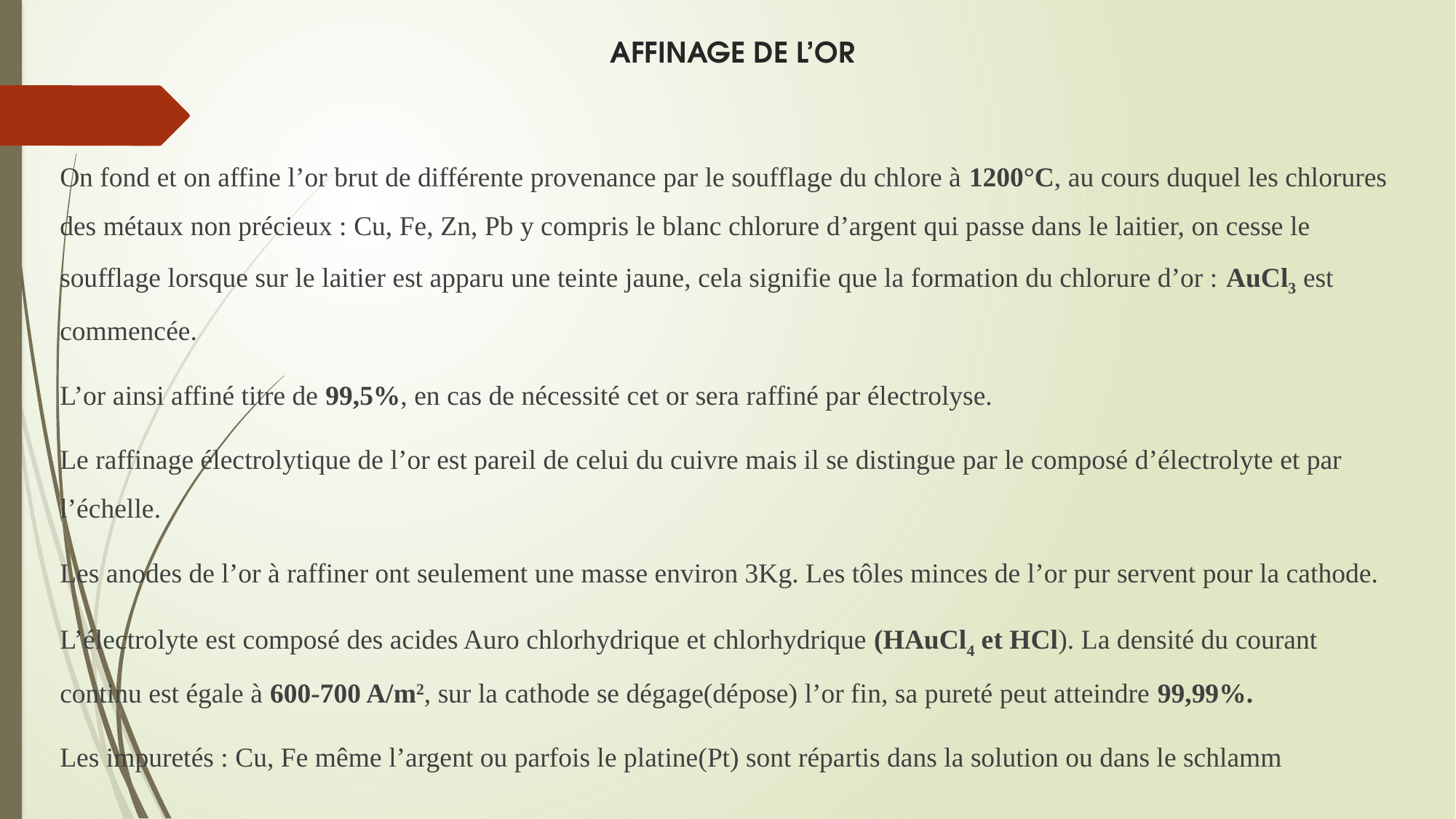

# AFFINAGE DE L’OR
On fond et on affine l’or brut de différente provenance par le soufflage du chlore à 1200°C, au cours duquel les chlorures des métaux non précieux : Cu, Fe, Zn, Pb y compris le blanc chlorure d’argent qui passe dans le laitier, on cesse le soufflage lorsque sur le laitier est apparu une teinte jaune, cela signifie que la formation du chlorure d’or : AuCl3 est commencée.
L’or ainsi affiné titre de 99,5%, en cas de nécessité cet or sera raffiné par électrolyse.
Le raffinage électrolytique de l’or est pareil de celui du cuivre mais il se distingue par le composé d’électrolyte et par l’échelle.
Les anodes de l’or à raffiner ont seulement une masse environ 3Kg. Les tôles minces de l’or pur servent pour la cathode.
L’électrolyte est composé des acides Auro chlorhydrique et chlorhydrique (HAuCl4 et HCl). La densité du courant continu est égale à 600-700 A/m2, sur la cathode se dégage(dépose) l’or fin, sa pureté peut atteindre 99,99%.
Les impuretés : Cu, Fe même l’argent ou parfois le platine(Pt) sont répartis dans la solution ou dans le schlamm